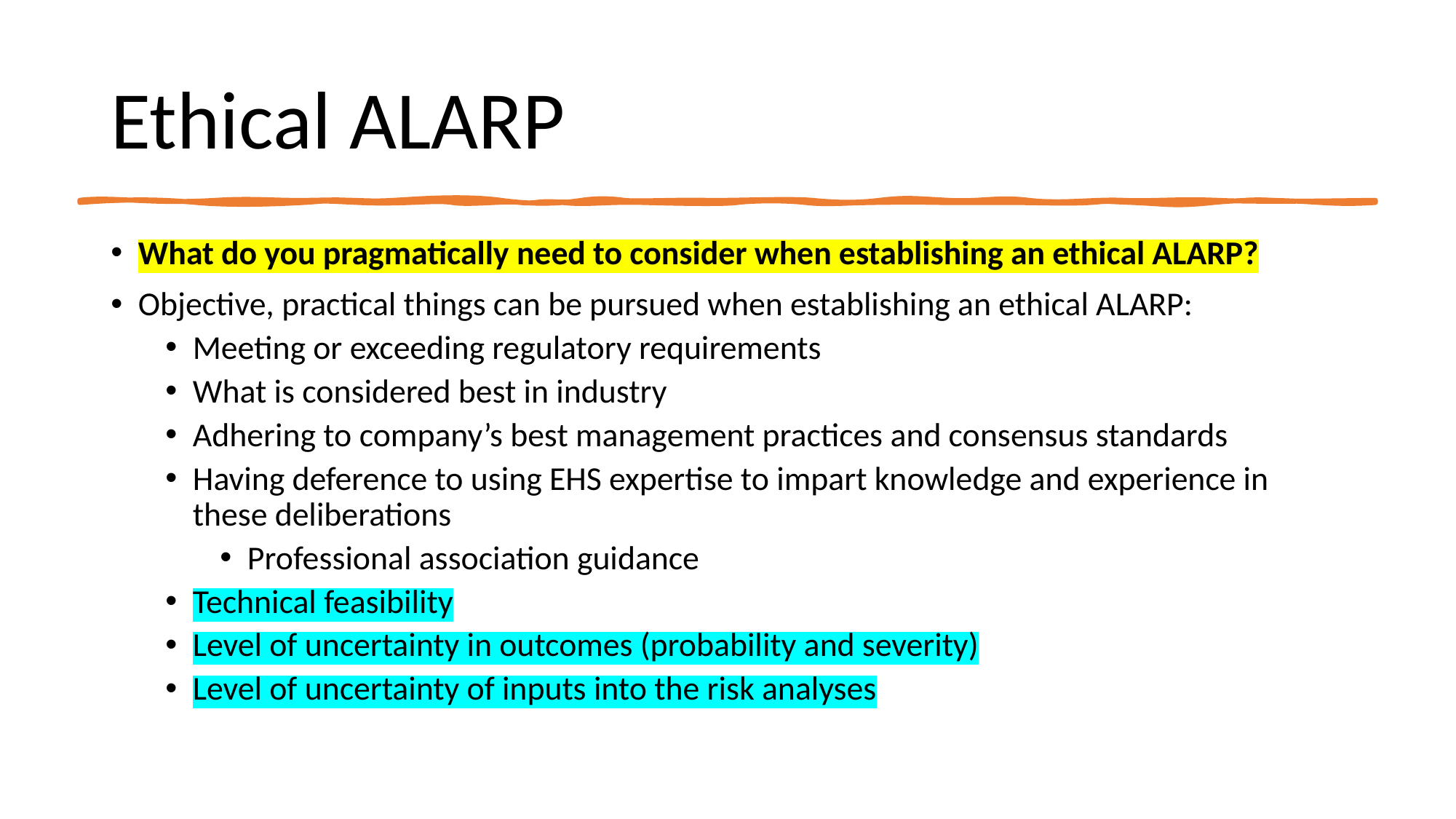

# Ethical ALARP

What do you pragmatically need to consider when establishing an ethical ALARP?
Objective, practical things can be pursued when establishing an ethical ALARP:
Meeting or exceeding regulatory requirements
What is considered best in industry
Adhering to company’s best management practices and consensus standards
Having deference to using EHS expertise to impart knowledge and experience in these deliberations
Professional association guidance
Technical feasibility
Level of uncertainty in outcomes (probability and severity)
Level of uncertainty of inputs into the risk analyses